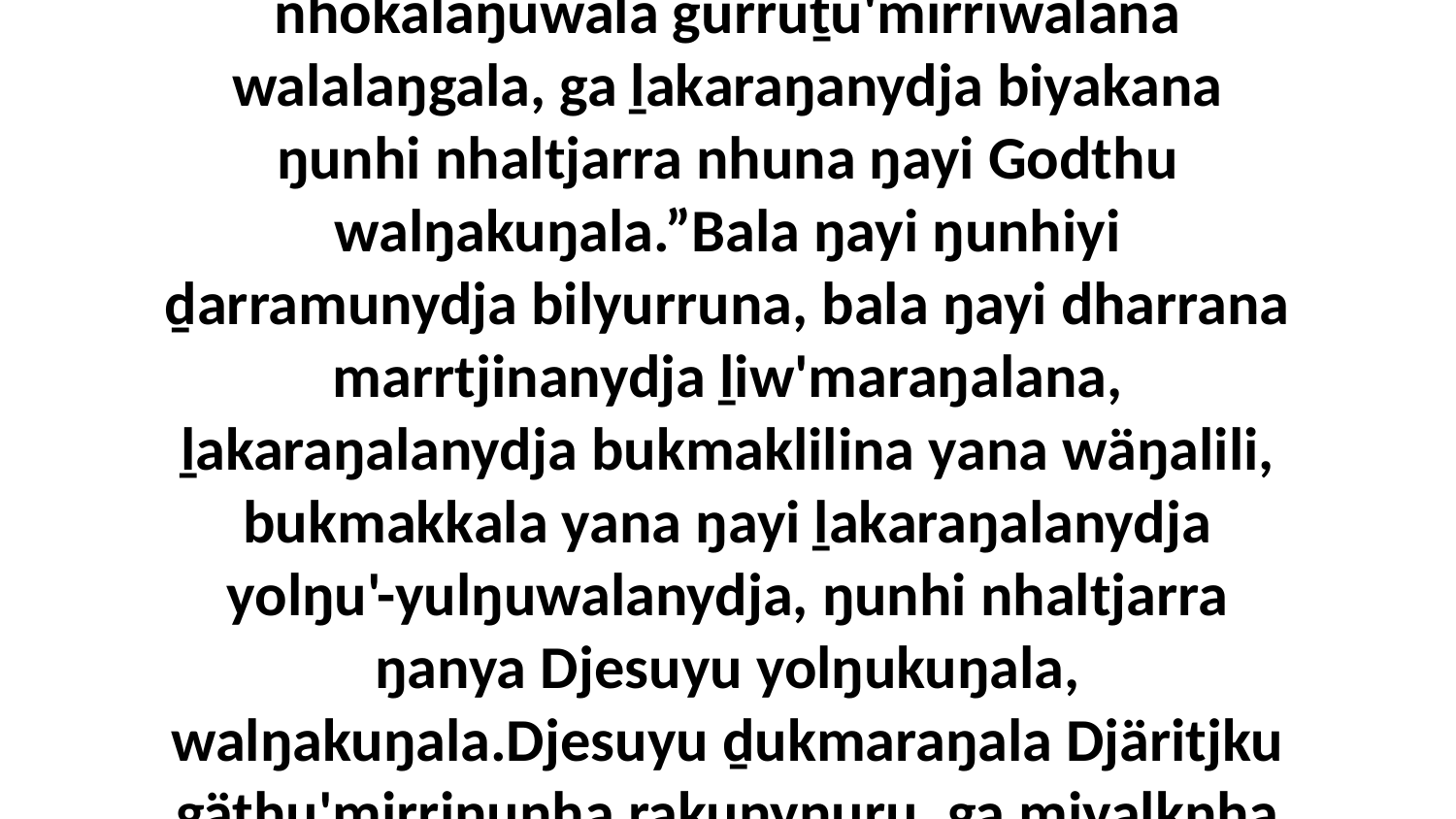

39 “Gatju marrtjiya, bala roŋiyiyana nhokalaŋuwala gurruṯu'mirriwalana walalaŋgala, ga ḻakaraŋanydja biyakana ŋunhi nhaltjarra nhuna ŋayi Godthu walŋakuŋala.”Bala ŋayi ŋunhiyi ḏarramunydja bilyurruna, bala ŋayi dharrana marrtjinanydja ḻiw'maraŋalana, ḻakaraŋalanydja bukmaklilina yana wäŋalili, bukmakkala yana ŋayi ḻakaraŋalanydja yolŋu'-yulŋuwalanydja, ŋunhi nhaltjarra ŋanya Djesuyu yolŋukuŋala, walŋakuŋala.Djesuyu ḏukmaraŋala Djäritjku gäthu'mirriŋunha rakunyŋuru, ga miyalknha ŋunhi, ŋunhi ŋayi mulkana girri' nhanŋu